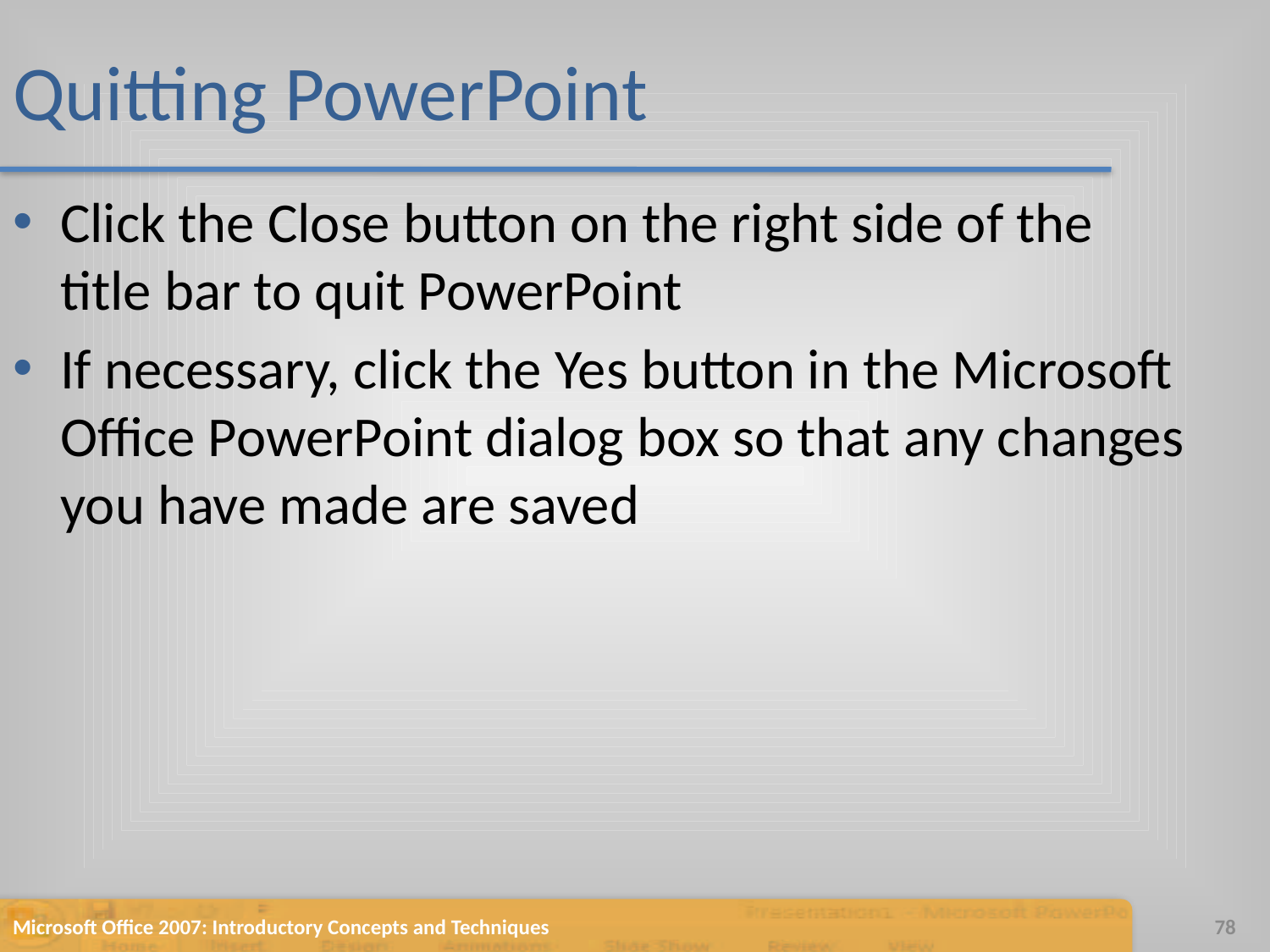

# Quitting PowerPoint
Click the Close button on the right side of the title bar to quit PowerPoint
If necessary, click the Yes button in the Microsoft Office PowerPoint dialog box so that any changes you have made are saved
Microsoft Office 2007: Introductory Concepts and Techniques
78